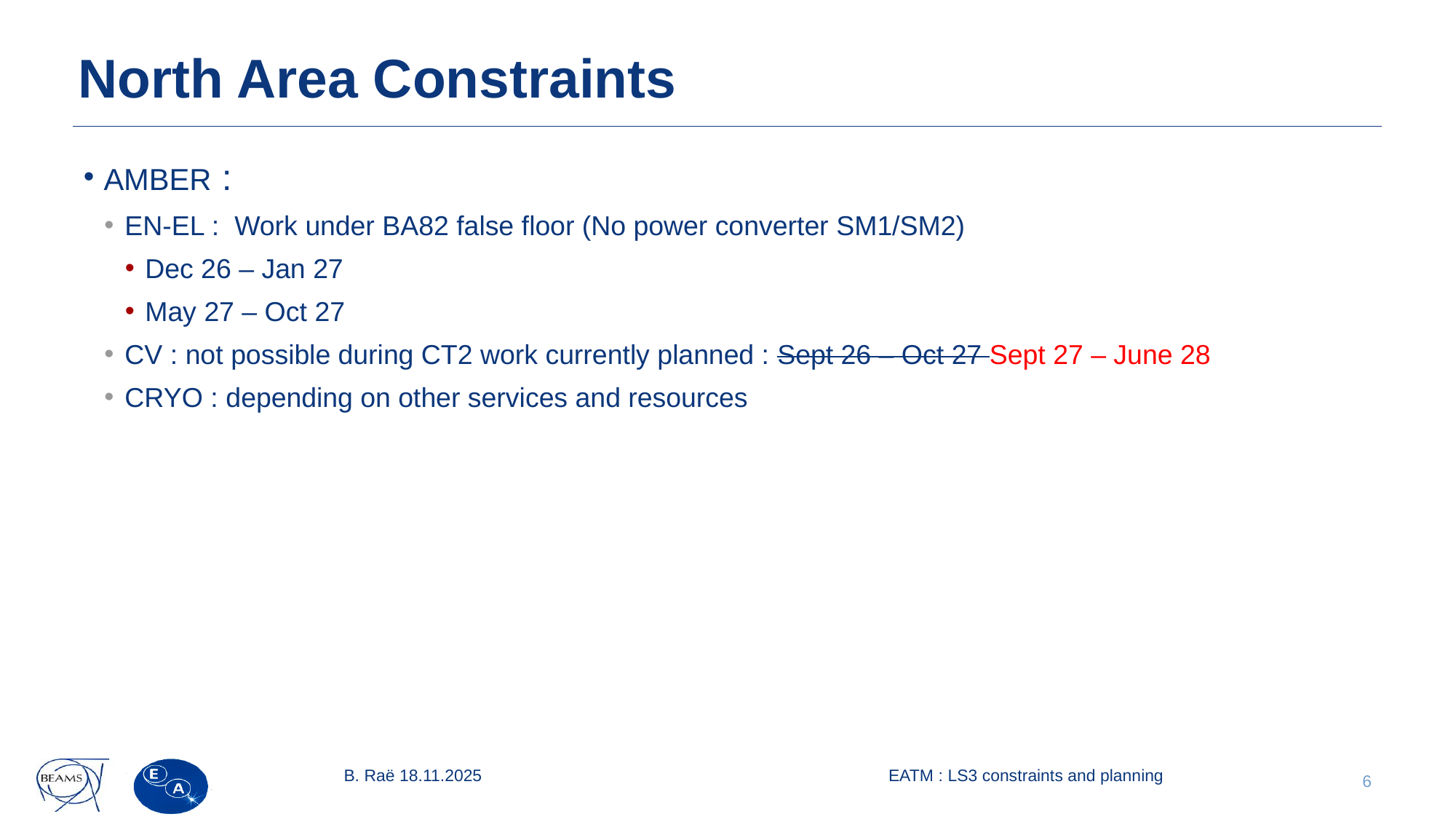

# North Area Constraints
AMBER :
EN-EL :  Work under BA82 false floor (No power converter SM1/SM2)
Dec 26 – Jan 27
May 27 – Oct 27
CV : not possible during CT2 work currently planned : Sept 26 – Oct 27 Sept 27 – June 28
CRYO : depending on other services and resources

B. Raë 18.11.2025
EATM : LS3 constraints and planning
6